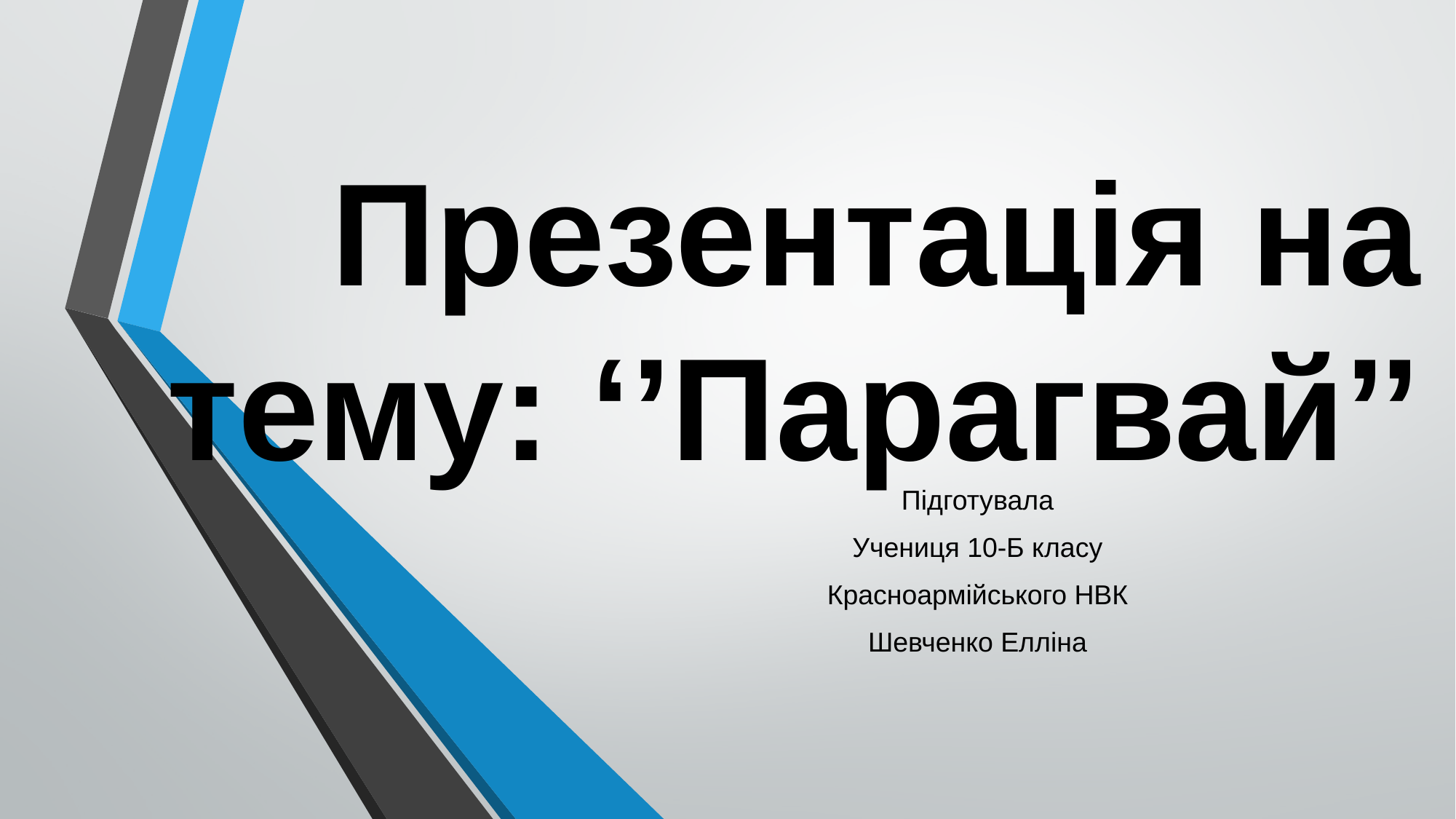

# Презентація на тему: ‘’Парагвай’’
Підготувала
Учениця 10-Б класу
Красноармійського НВК
Шевченко Елліна